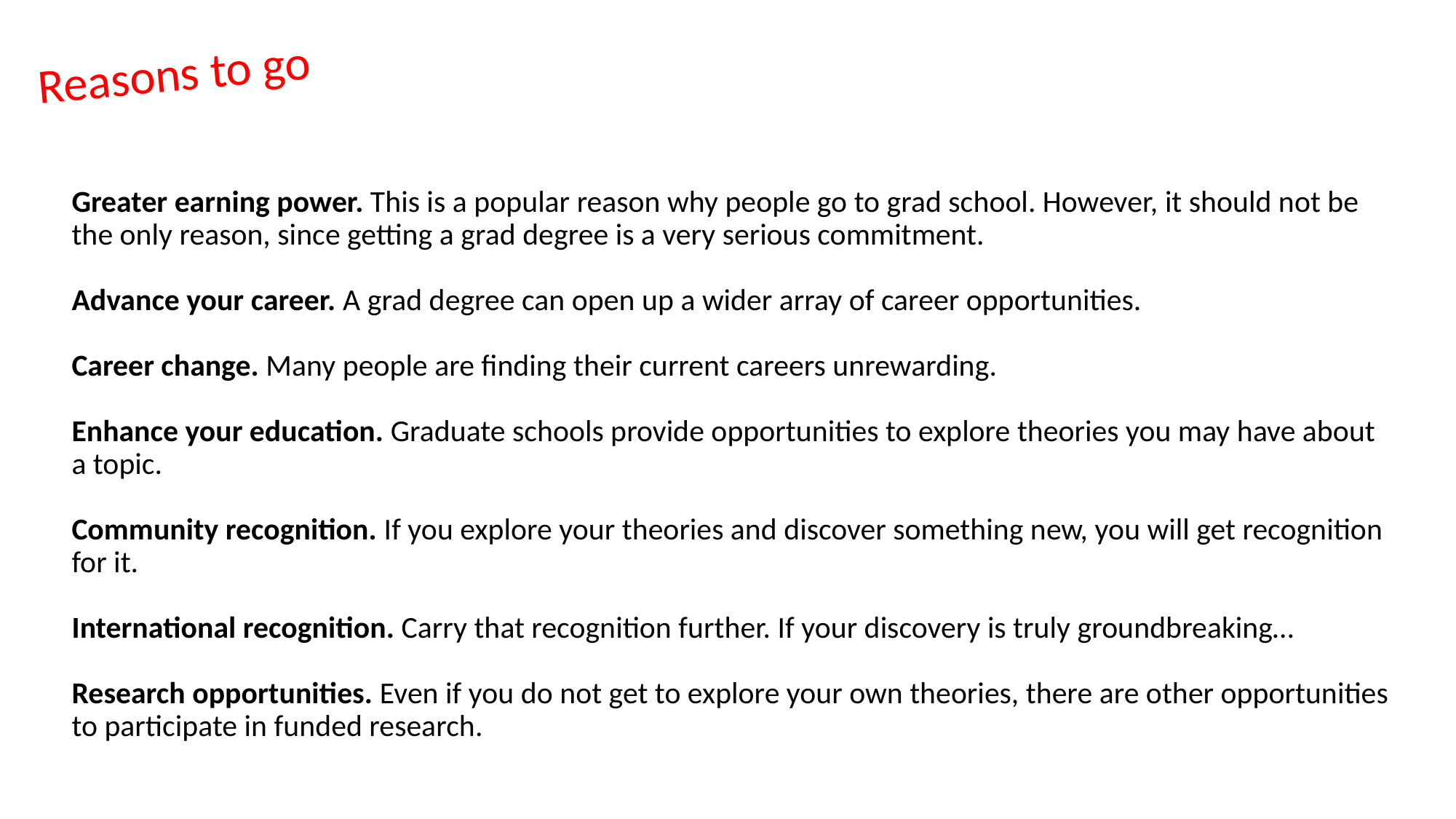

Reasons to go
Greater earning power. This is a popular reason why people go to grad school. However, it should not be the only reason, since getting a grad degree is a very serious commitment.
Advance your career. A grad degree can open up a wider array of career opportunities.
Career change. Many people are finding their current careers unrewarding.
Enhance your education. Graduate schools provide opportunities to explore theories you may have about a topic.
Community recognition. If you explore your theories and discover something new, you will get recognition for it.
International recognition. Carry that recognition further. If your discovery is truly groundbreaking…
Research opportunities. Even if you do not get to explore your own theories, there are other opportunities to participate in funded research.